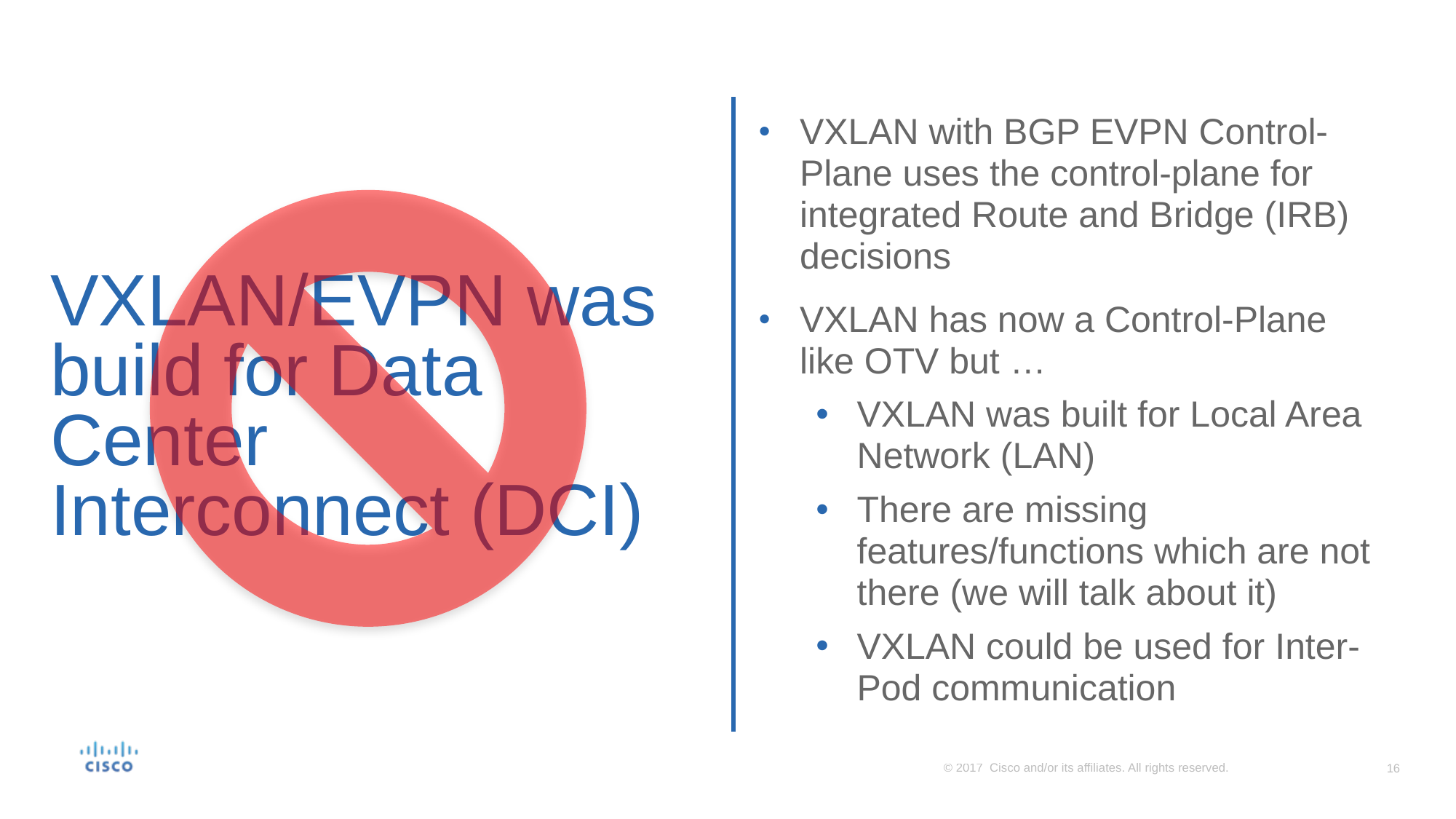

VXLAN with BGP EVPN Control-Plane uses the control-plane for integrated Route and Bridge (IRB) decisions
VXLAN has now a Control-Plane like OTV but …
VXLAN was built for Local Area Network (LAN)
There are missing features/functions which are not there (we will talk about it)
VXLAN could be used for Inter-Pod communication

# VXLAN/EVPN was build for Data Center Interconnect (DCI)